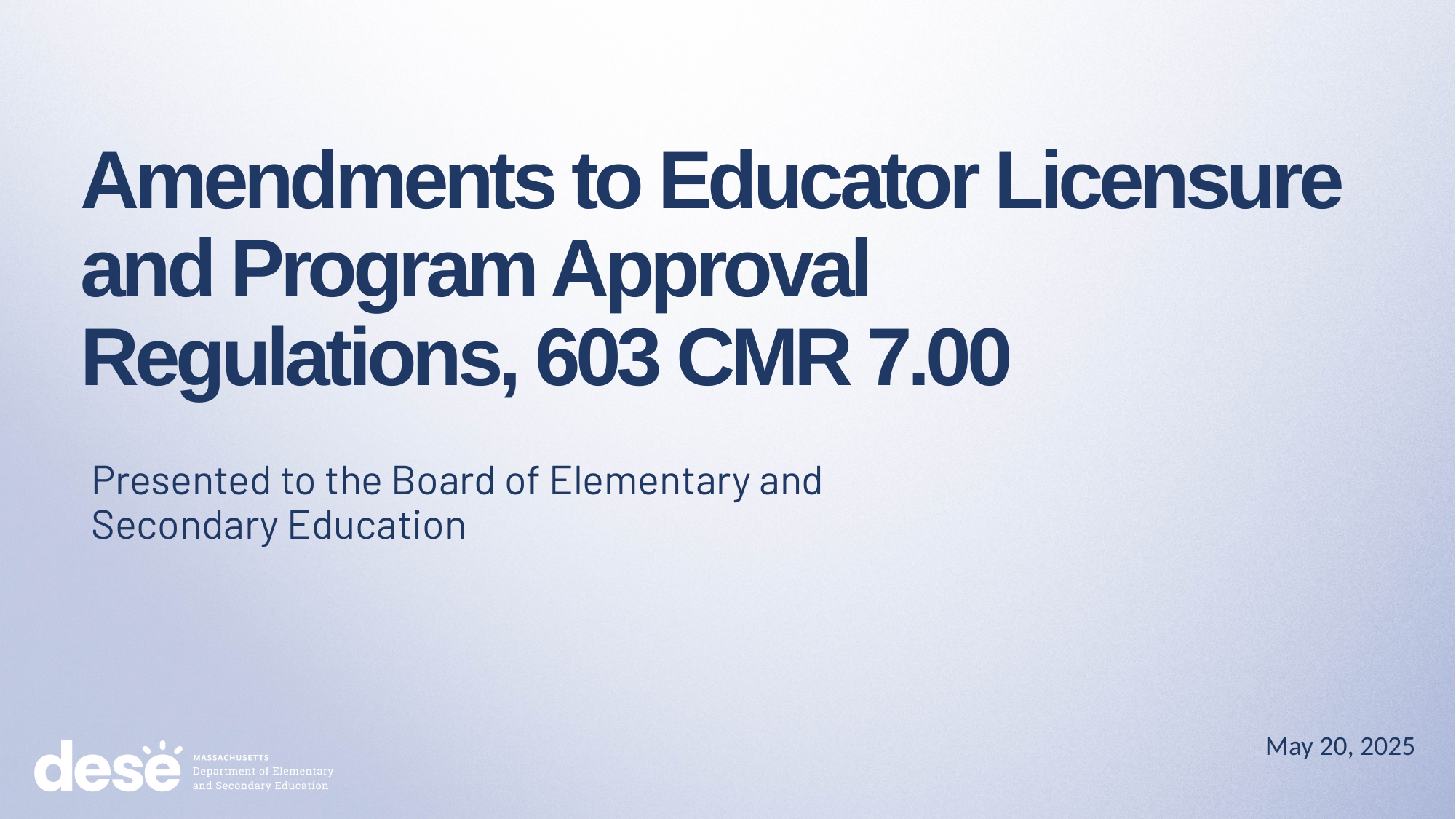

# Amendments to Educator Licensure and Program Approval Regulations, 603 CMR 7.00
Presented to the Board of Elementary and Secondary Education

May 20, 2025